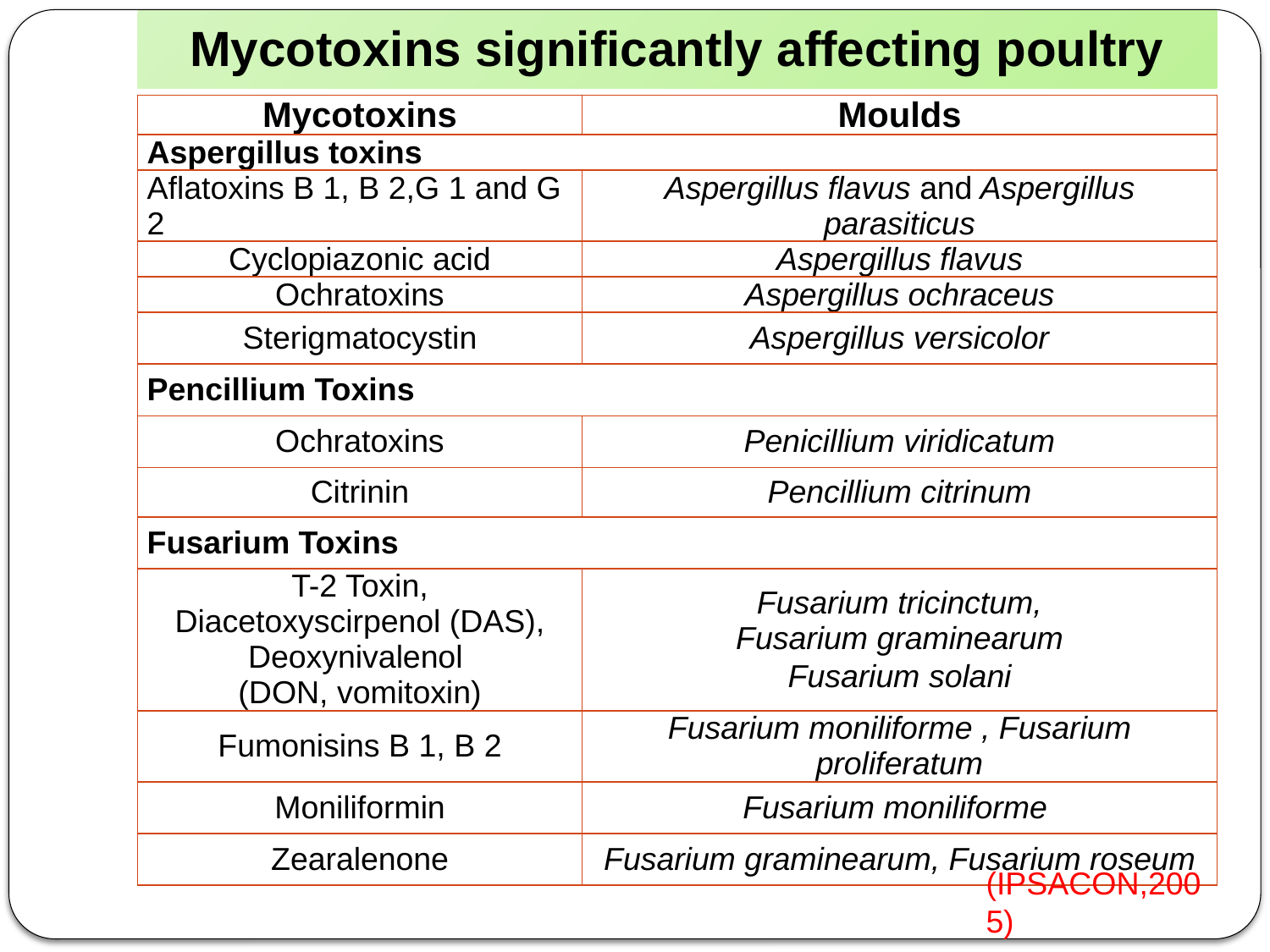

# Mycotoxins significantly affecting poultry
| Mycotoxins | Moulds |
| --- | --- |
| Aspergillus toxins |  |
| Aflatoxins B 1, B 2,G 1 and G 2 | Aspergillus flavus and Aspergillus parasiticus |
| Cyclopiazonic acid | Aspergillus flavus |
| Ochratoxins | Aspergillus ochraceus |
| Sterigmatocystin | Aspergillus versicolor |
| Pencillium Toxins |  |
| Ochratoxins | Penicillium viridicatum |
| Citrinin | Pencillium citrinum |
| Fusarium Toxins |  |
| T-2 Toxin, Diacetoxyscirpenol (DAS), Deoxynivalenol (DON, vomitoxin) | Fusarium tricinctum, Fusarium graminearum Fusarium solani |
| Fumonisins B 1, B 2 | Fusarium moniliforme , Fusarium proliferatum |
| Moniliformin | Fusarium moniliforme |
| Zearalenone | Fusarium graminearum, Fusarium roseum |
(IPSACON,2005)